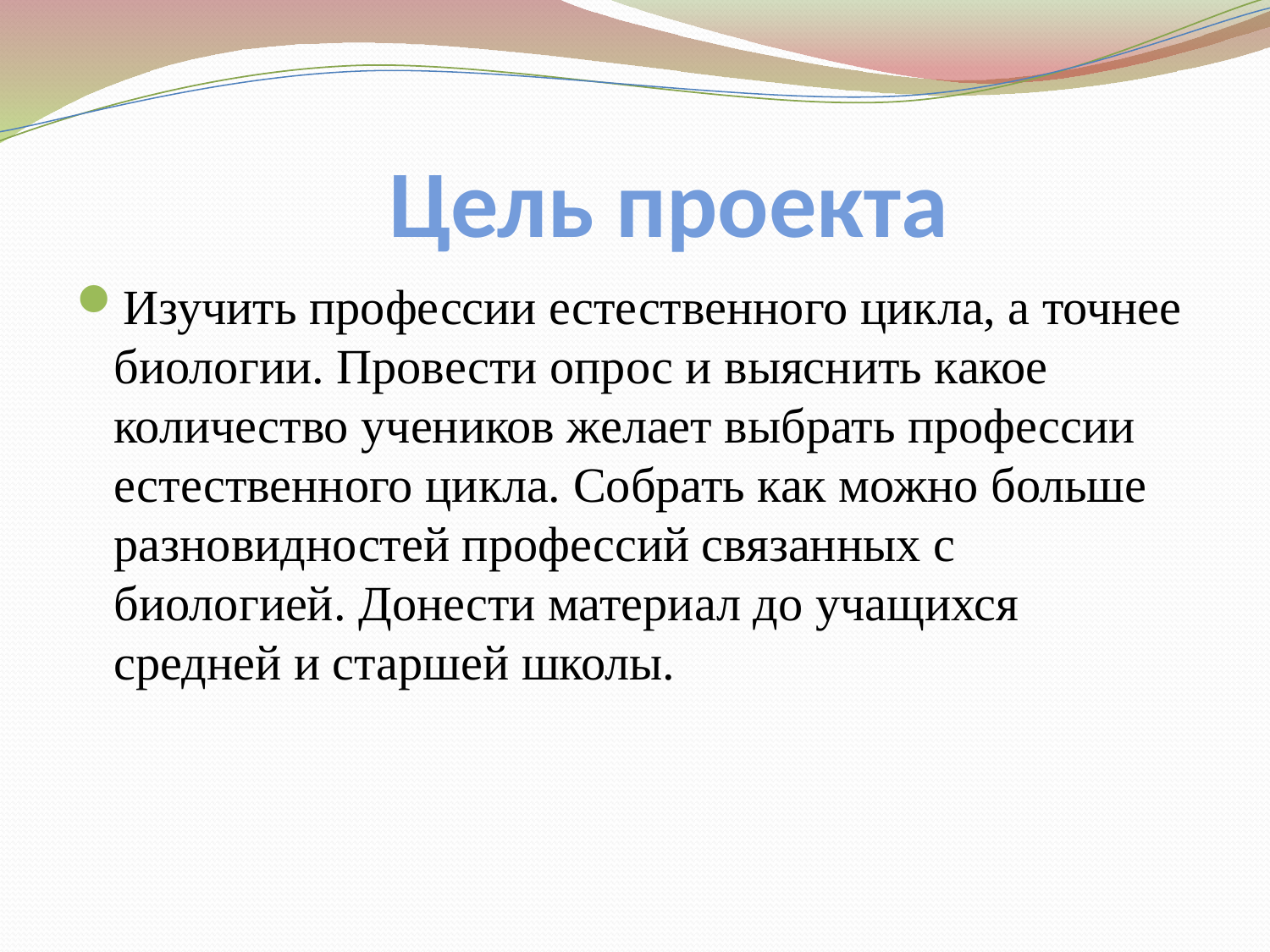

# Цель проекта
Изучить профессии естественного цикла, а точнее биологии. Провести опрос и выяснить какое количество учеников желает выбрать профессии естественного цикла. Собрать как можно больше разновидностей профессий связанных с биологией. Донести материал до учащихся средней и старшей школы.